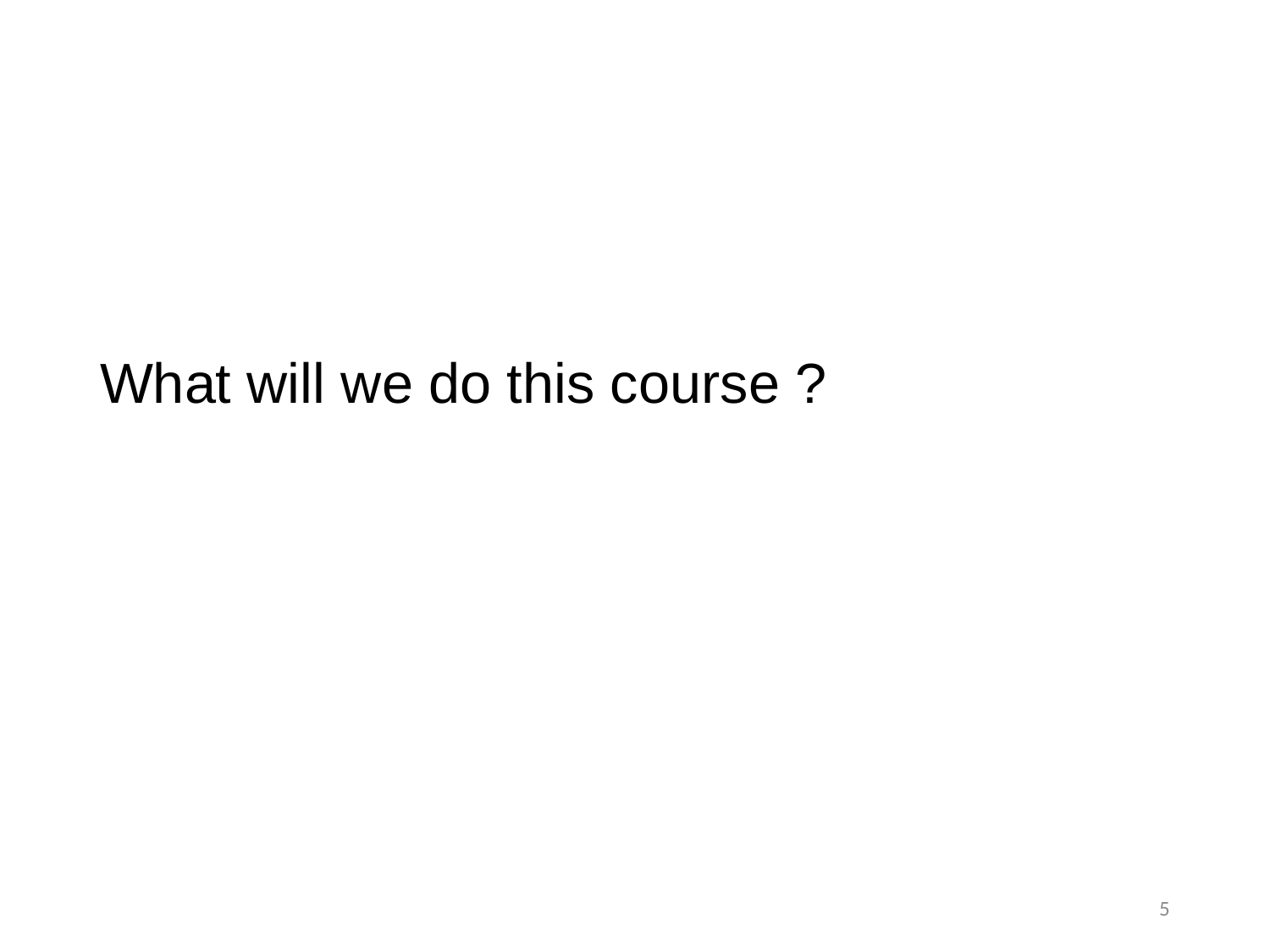

# What will we do this course ?
5